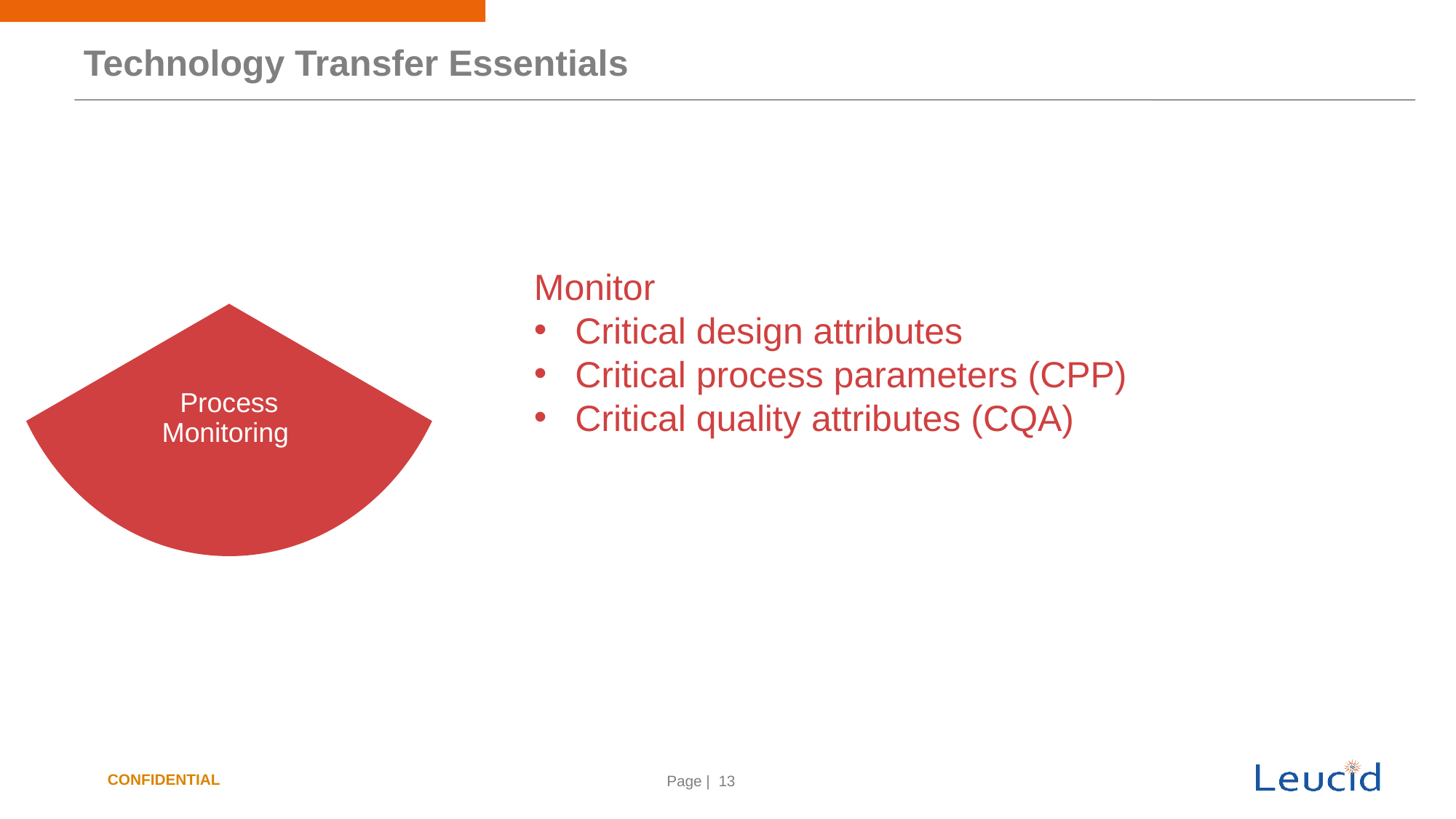

# Technology Transfer Essentials

Process Monitoring
Monitor
Critical design attributes
Critical process parameters (CPP)
Critical quality attributes (CQA)